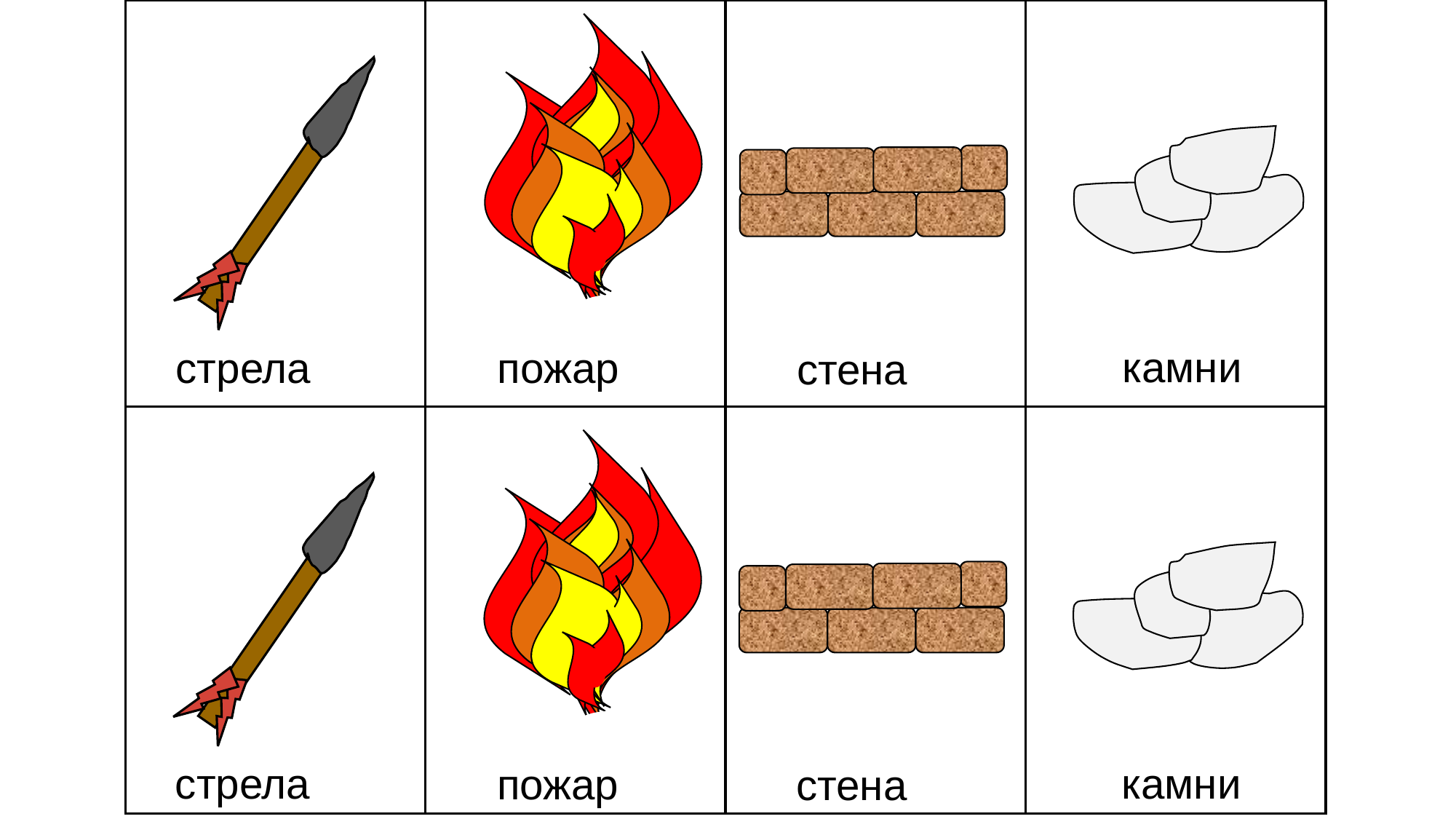

камни
стрела
пожар
стена

камни
стрела
пожар
стена